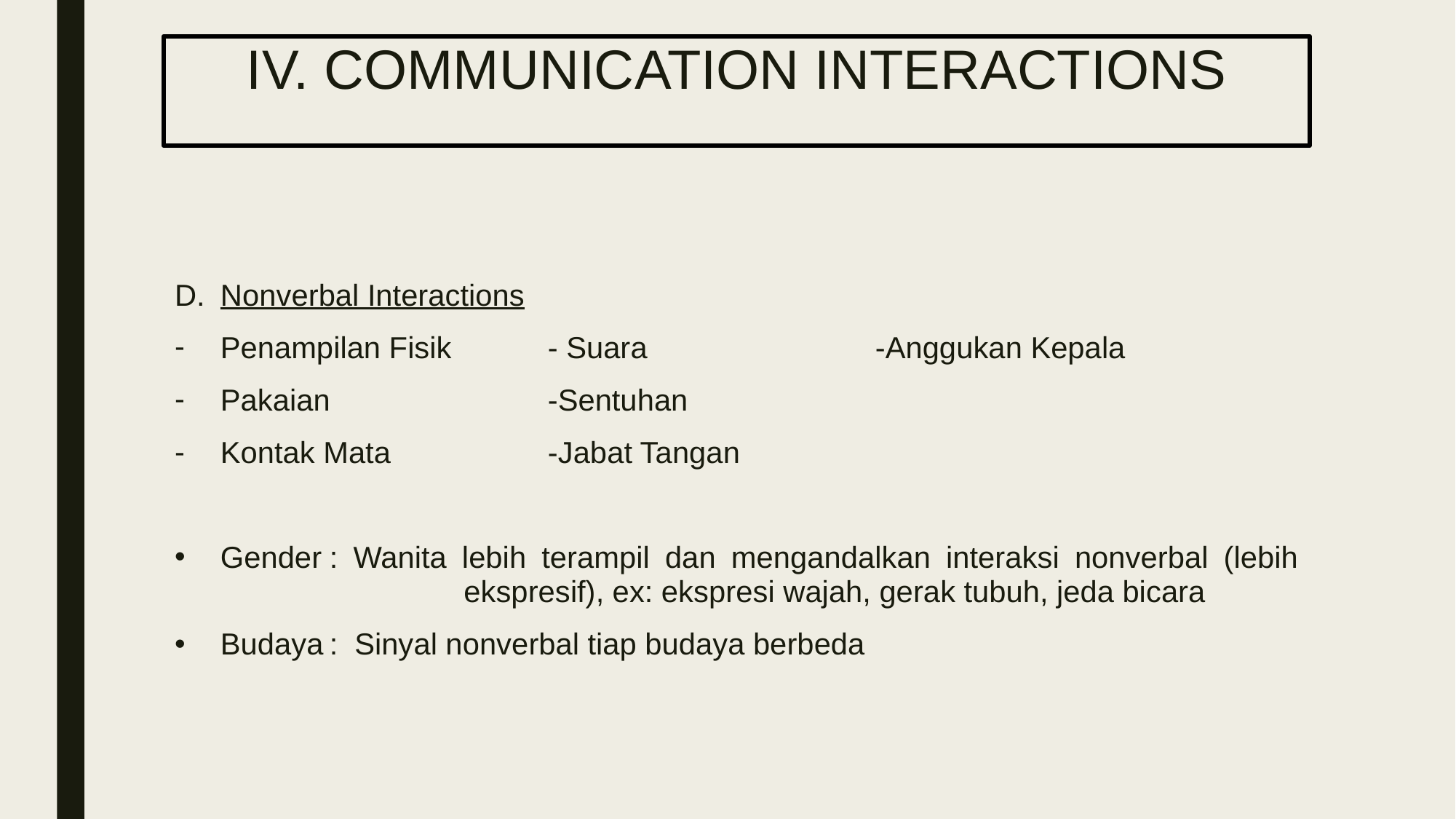

IV. COMMUNICATION INTERACTIONS
D. 	Nonverbal Interactions
Penampilan Fisik	- Suara			-Anggukan Kepala
Pakaian		-Sentuhan
Kontak Mata		-Jabat Tangan

Gender	: Wanita lebih terampil dan mengandalkan interaksi nonverbal (lebih 		   ekspresif), ex: ekspresi wajah, gerak tubuh, jeda bicara
Budaya	:  Sinyal nonverbal tiap budaya berbeda